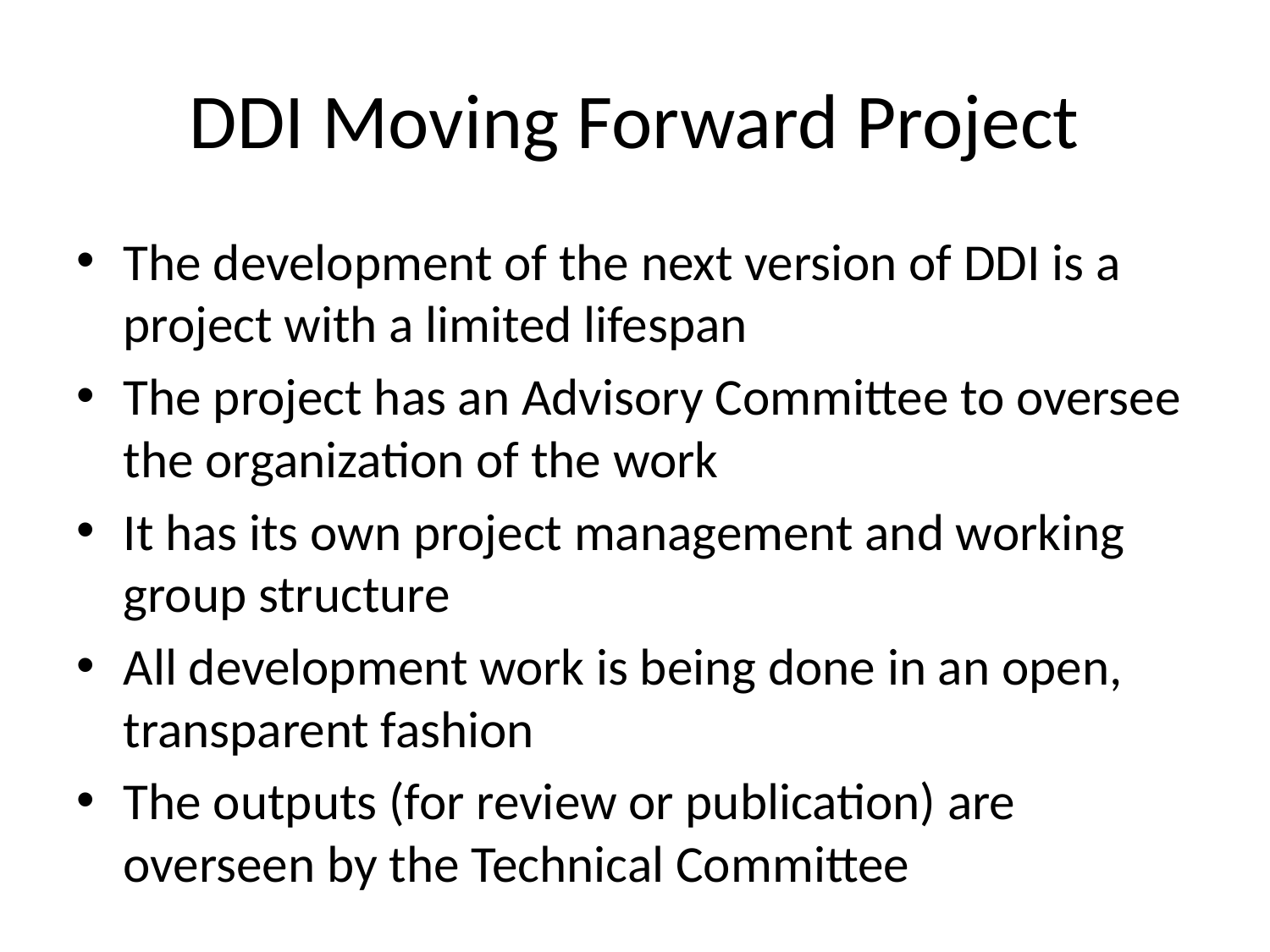

# DDI Moving Forward Project
The development of the next version of DDI is a project with a limited lifespan
The project has an Advisory Committee to oversee the organization of the work
It has its own project management and working group structure
All development work is being done in an open, transparent fashion
The outputs (for review or publication) are overseen by the Technical Committee